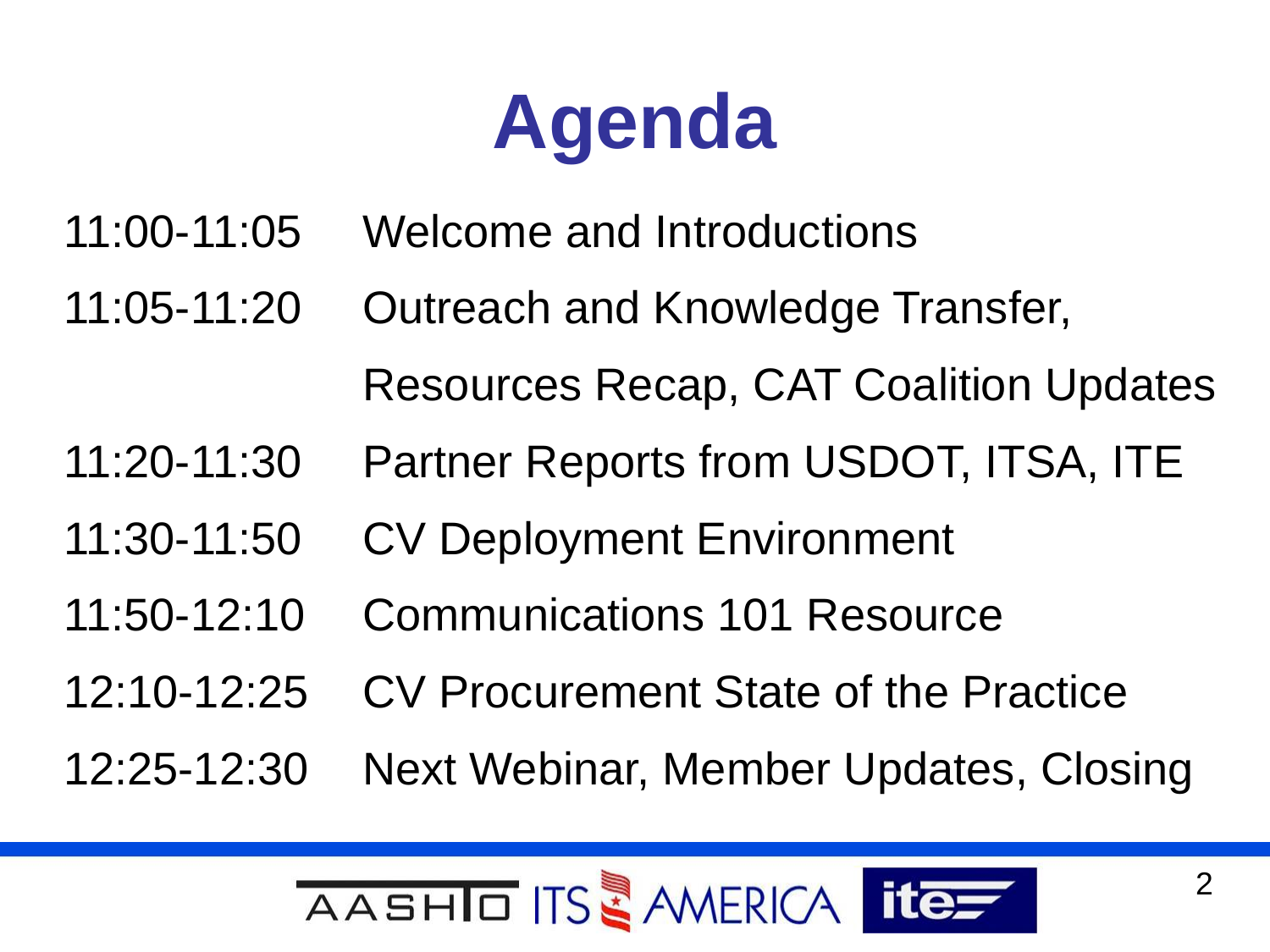

# Agenda
| 11:00-11:05 11:05-11:20 11:20-11:30 11:30-11:50 11:50-12:10 12:10-12:25 12:25-12:30 | Welcome and Introductions Outreach and Knowledge Transfer, Resources Recap, CAT Coalition Updates Partner Reports from USDOT, ITSA, ITE CV Deployment Environment Communications 101 Resource CV Procurement State of the Practice Next Webinar, Member Updates, Closing |
| --- | --- |